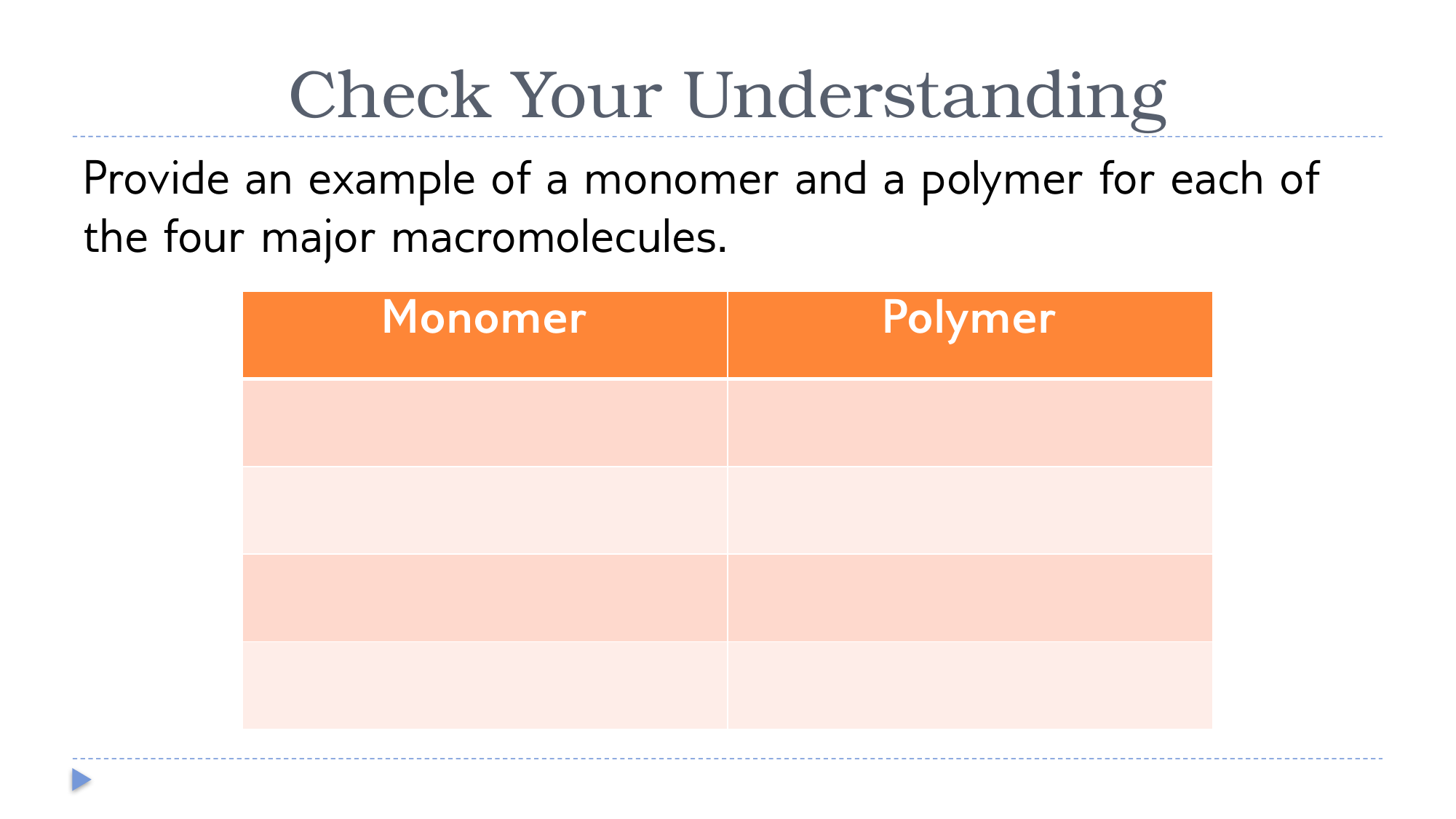

# Check Your Understanding
Provide an example of a monomer and a polymer for each of the four major macromolecules.

| Monomer | Polymer |
| --- | --- |
|  |  |
|  |  |
|  |  |
|  |  |